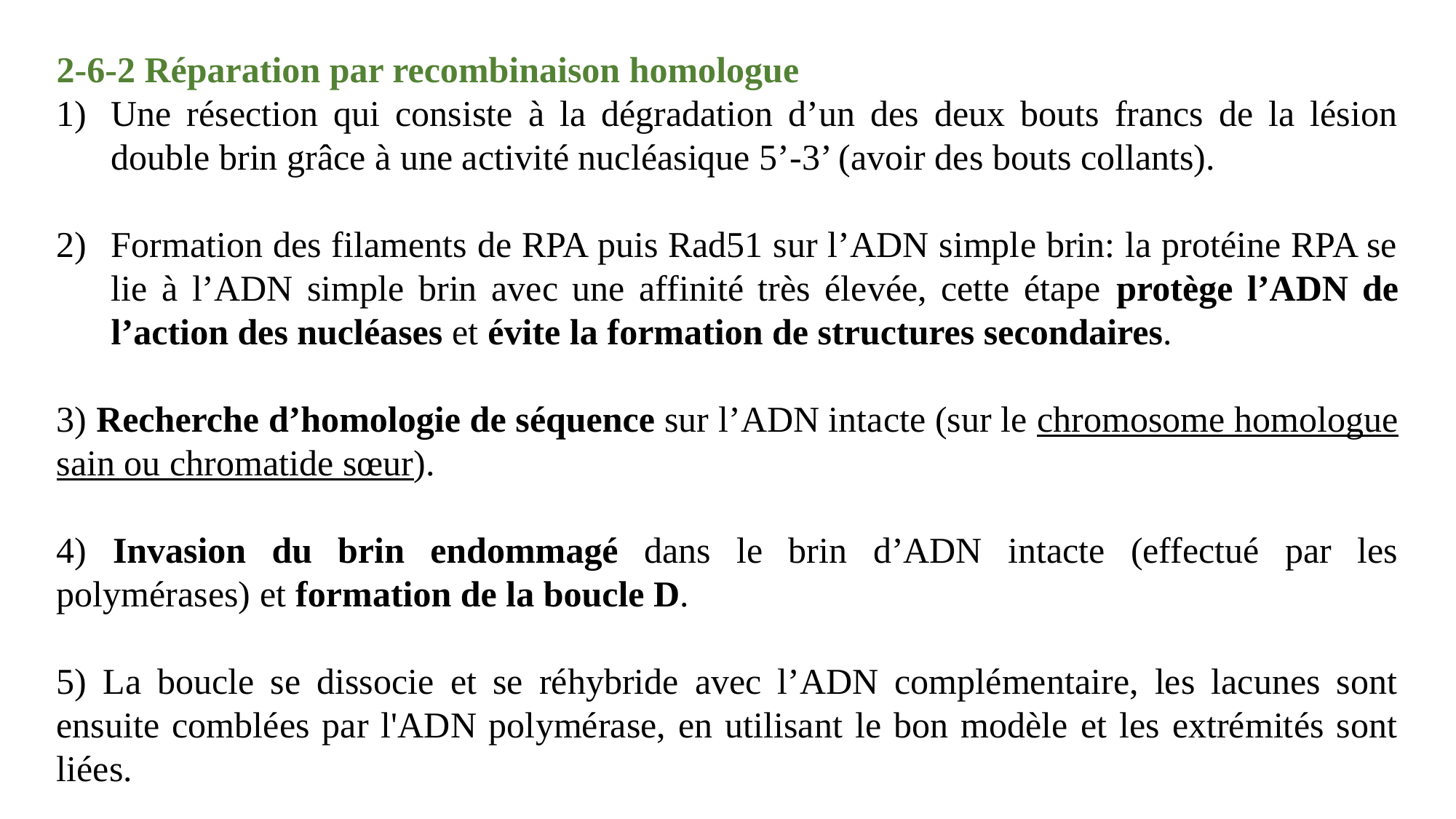

2-6-2 Réparation par recombinaison homologue
Une résection qui consiste à la dégradation d’un des deux bouts francs de la lésion double brin grâce à une activité nucléasique 5’-3’ (avoir des bouts collants).

Formation des filaments de RPA puis Rad51 sur l’ADN simple brin: la protéine RPA se lie à l’ADN simple brin avec une affinité très élevée, cette étape protège l’ADN de l’action des nucléases et évite la formation de structures secondaires.

3) Recherche d’homologie de séquence sur l’ADN intacte (sur le chromosome homologue sain ou chromatide sœur).

4) Invasion du brin endommagé dans le brin d’ADN intacte (effectué par les polymérases) et formation de la boucle D.

5) La boucle se dissocie et se réhybride avec l’ADN complémentaire, les lacunes sont ensuite comblées par l'ADN polymérase, en utilisant le bon modèle et les extrémités sont liées.